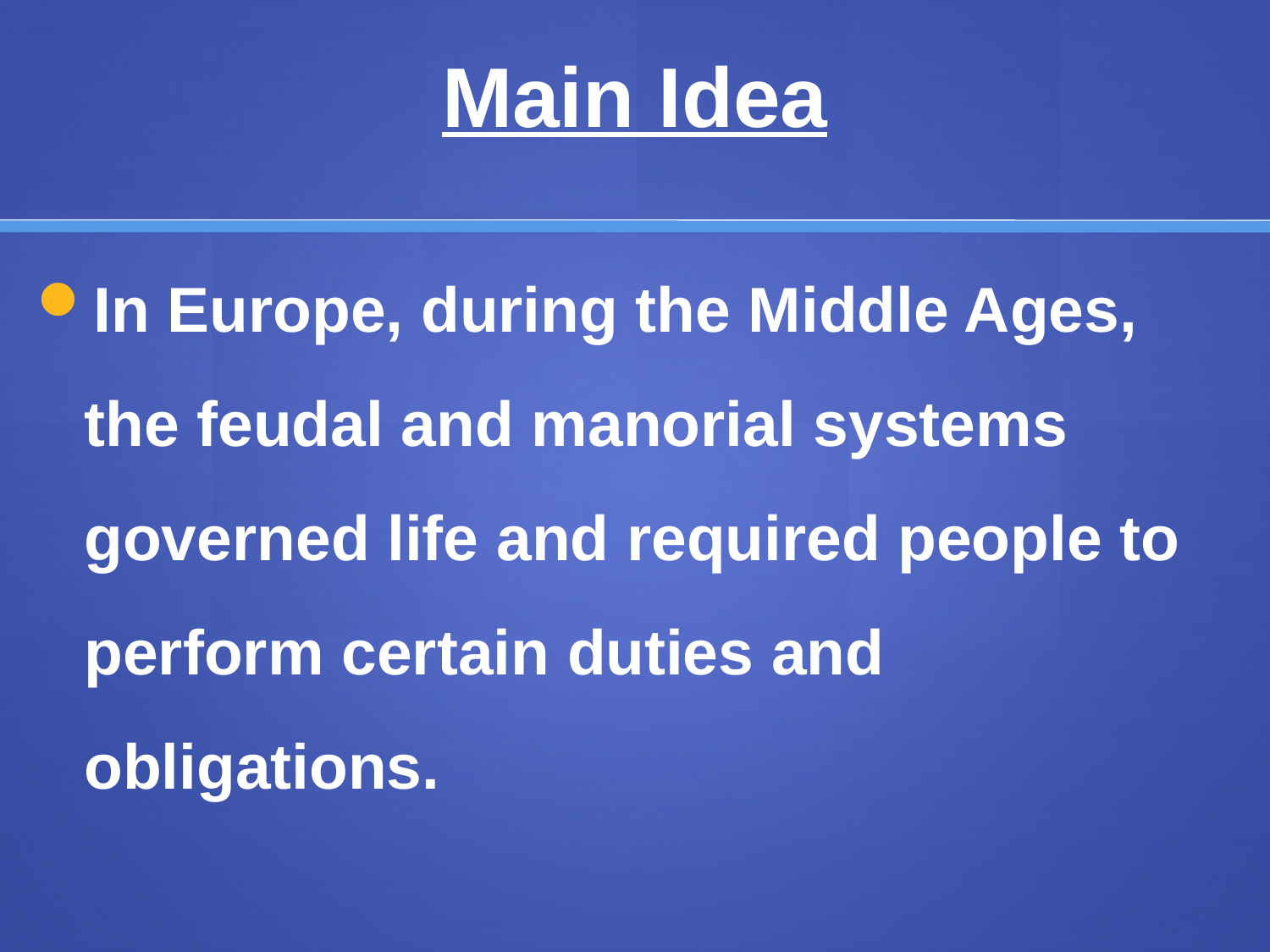

# Main Idea
In Europe, during the Middle Ages, the feudal and manorial systems governed life and required people to perform certain duties and obligations.